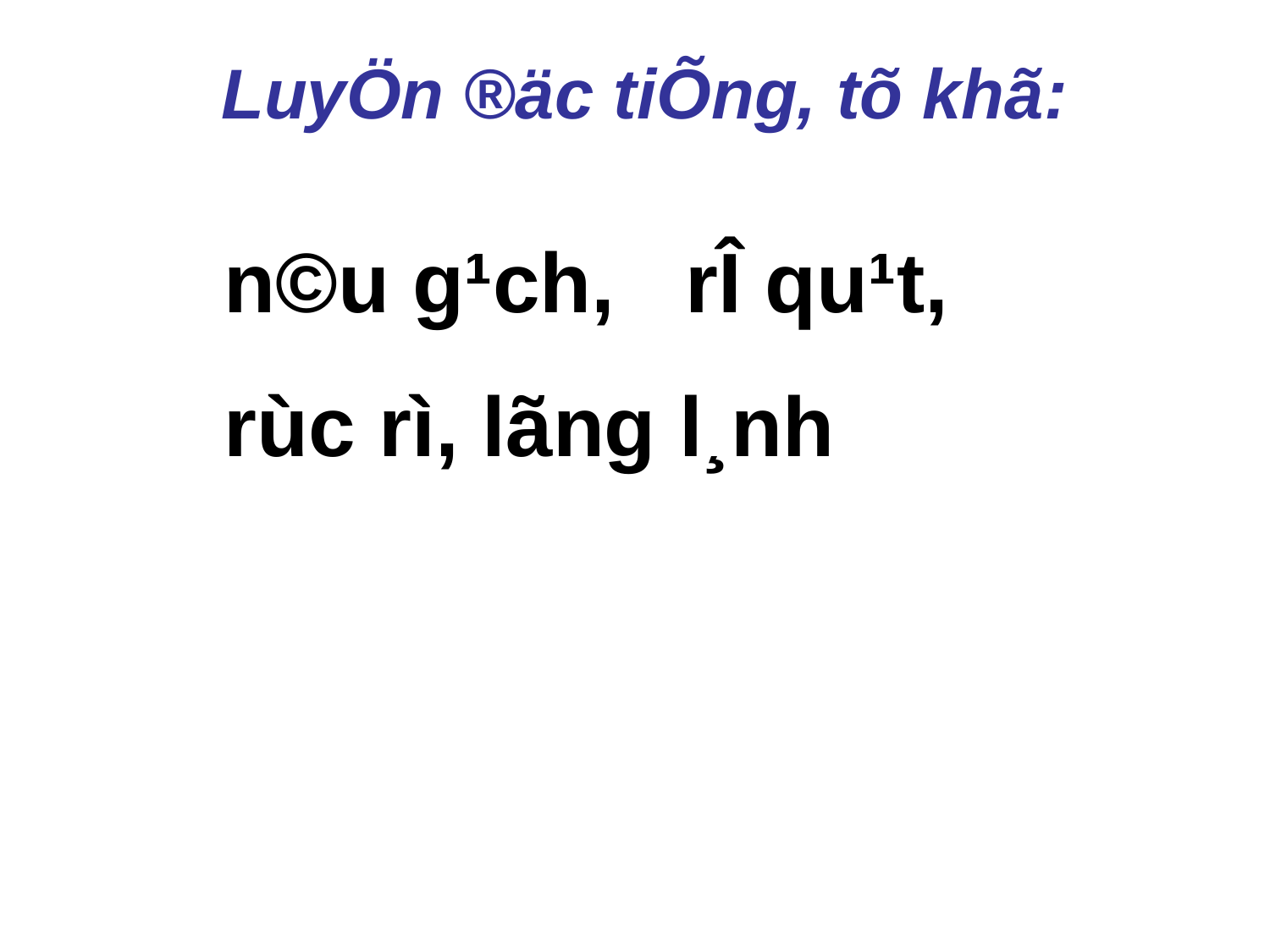

LuyÖn ®äc tiÕng, tõ khã:
n©u g¹ch,   rÎ qu¹t,
rùc rì, lãng l¸nh